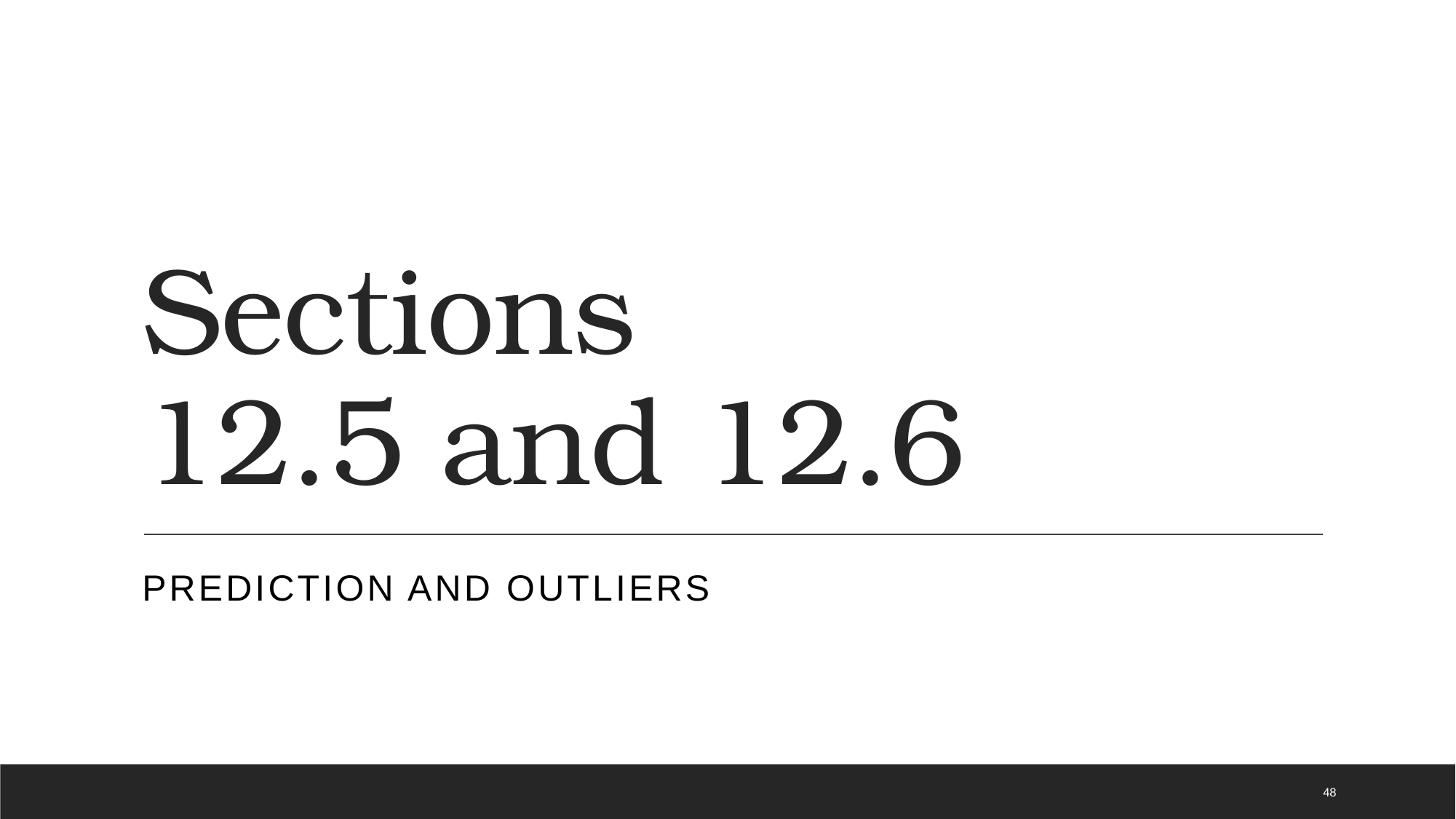

# Sections 12.5 and 12.6
Prediction and Outliers
48